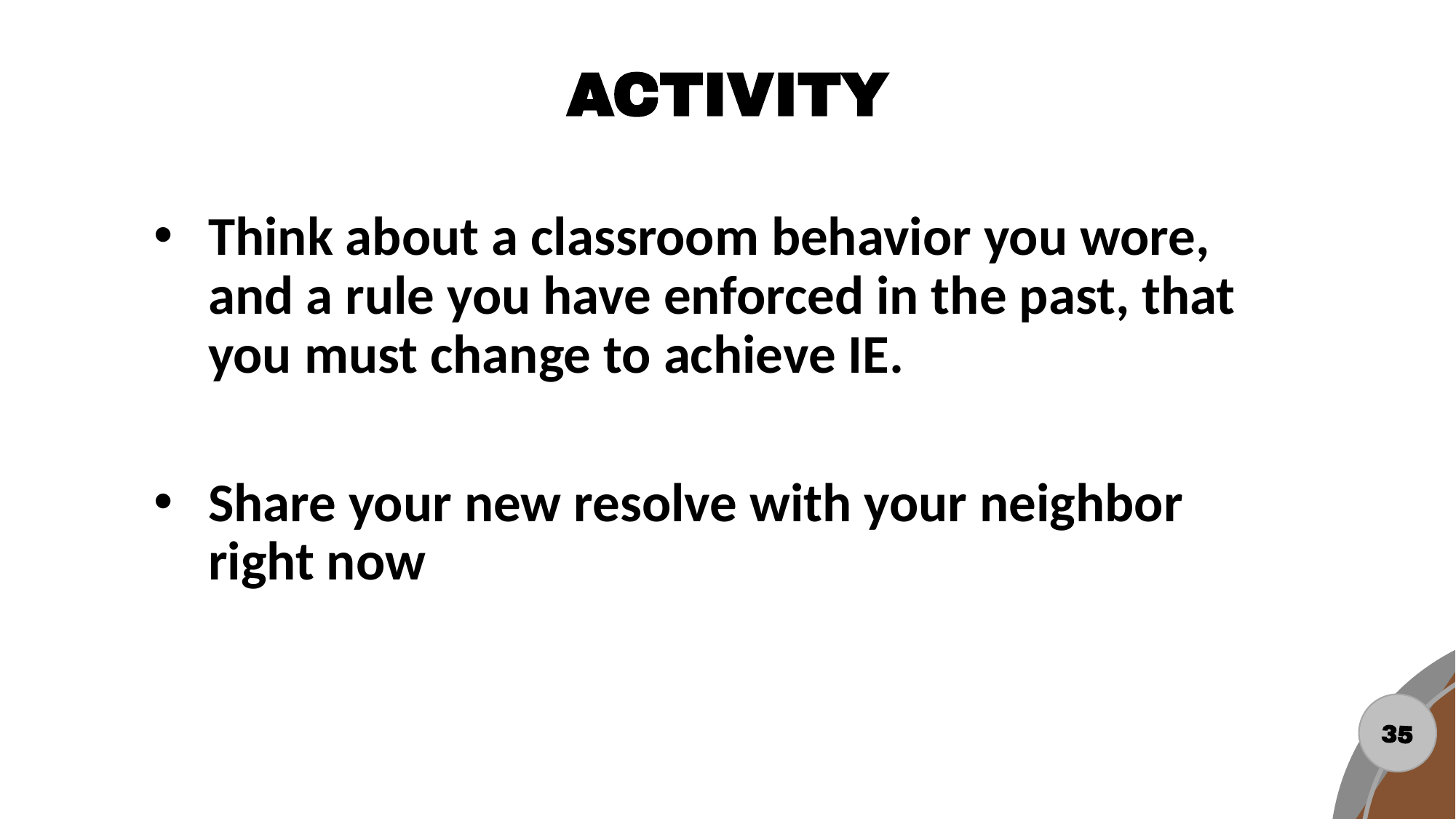

# ACTIVITY
Think about a classroom behavior you wore, and a rule you have enforced in the past, that you must change to achieve IE.

Share your new resolve with your neighbor right now

36
35
37
34